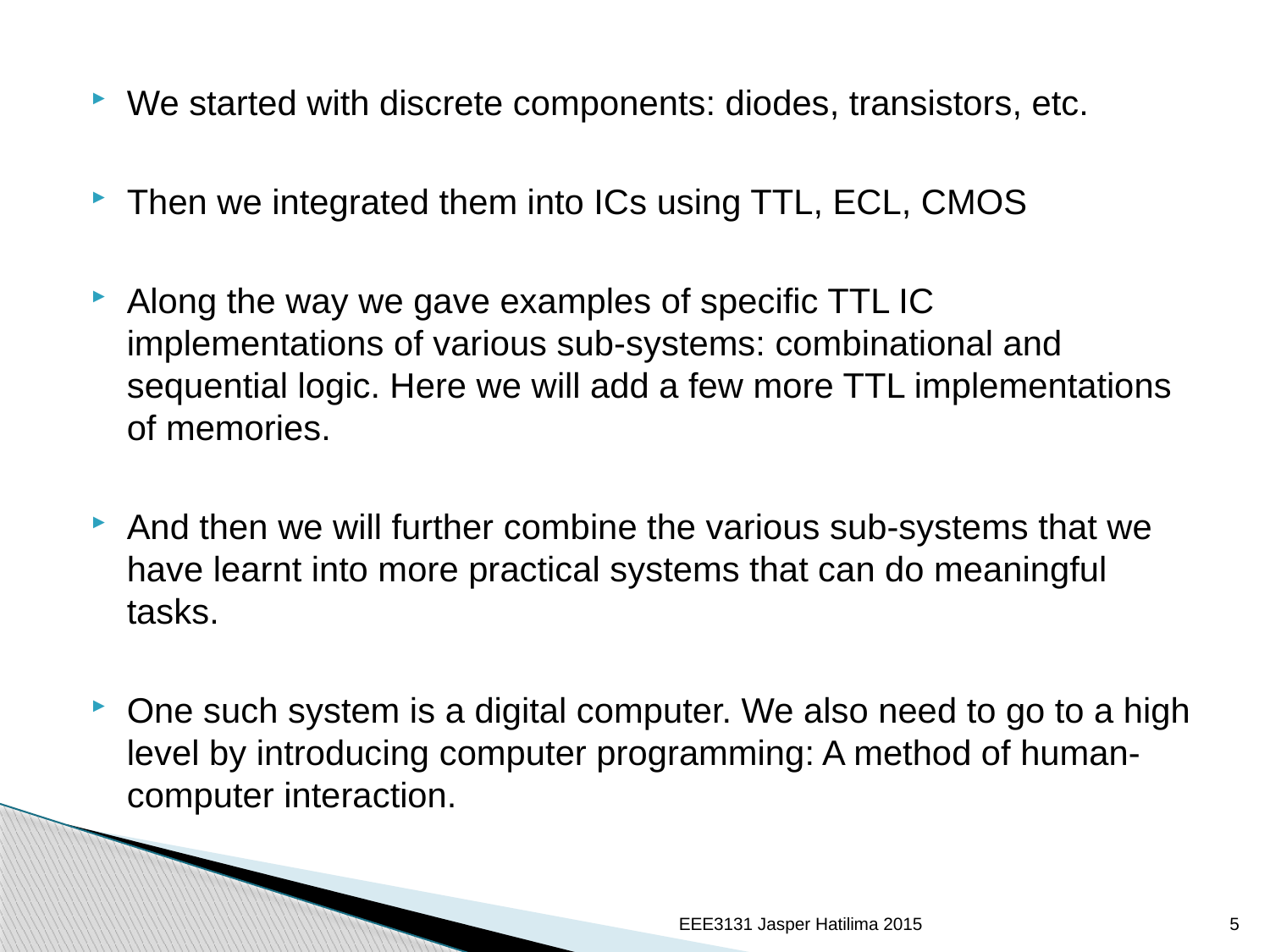

We started with discrete components: diodes, transistors, etc.

Then we integrated them into ICs using TTL, ECL, CMOS

Along the way we gave examples of specific TTL IC implementations of various sub-systems: combinational and sequential logic. Here we will add a few more TTL implementations of memories.

And then we will further combine the various sub-systems that we have learnt into more practical systems that can do meaningful tasks.

One such system is a digital computer. We also need to go to a high level by introducing computer programming: A method of human-computer interaction.
EEE3131 Jasper Hatilima 2015
5